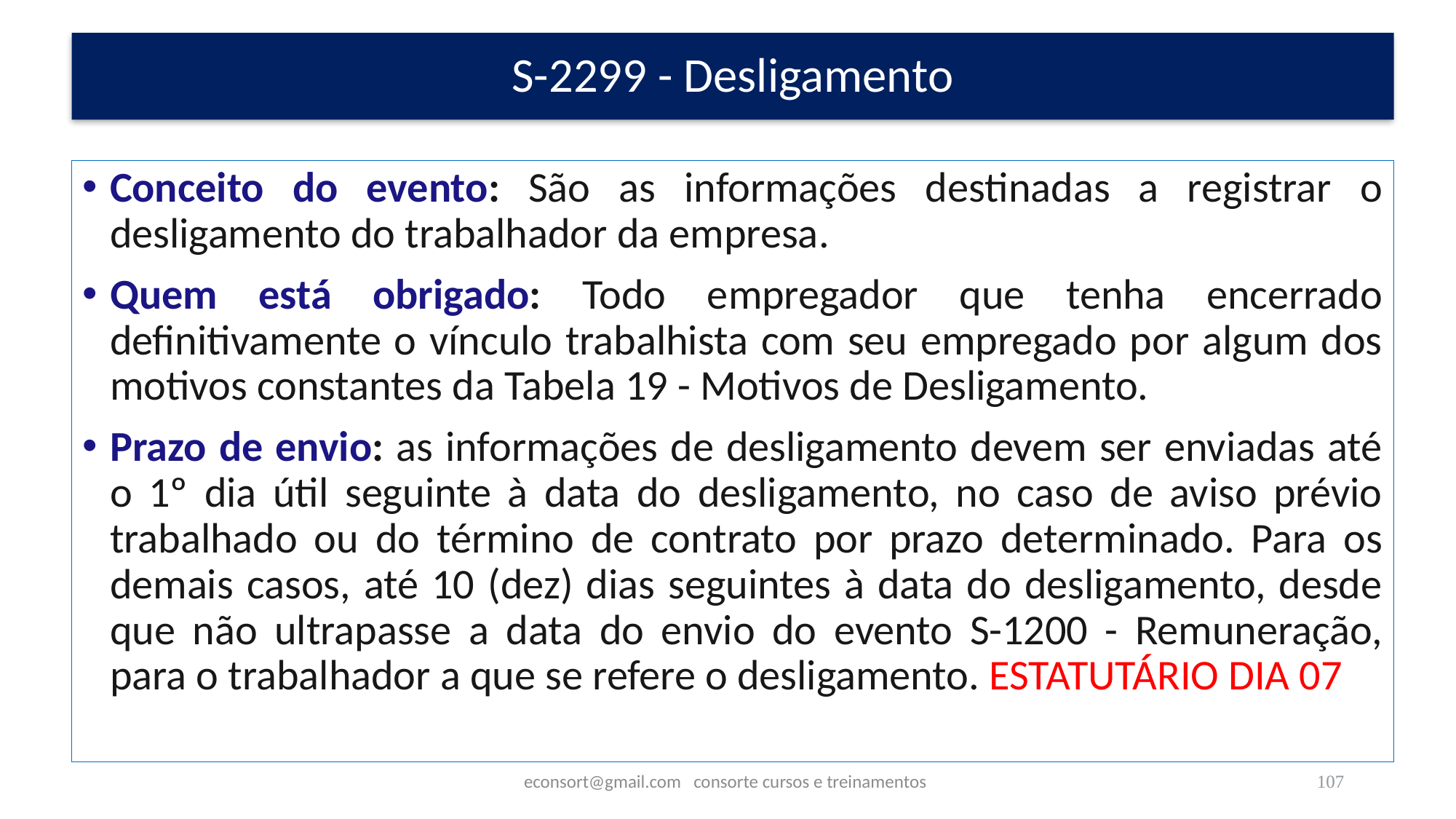

# S-2299 - Desligamento
Conceito do evento: São as informações destinadas a registrar o desligamento do trabalhador da empresa.
Quem está obrigado: Todo empregador que tenha encerrado definitivamente o vínculo trabalhista com seu empregado por algum dos motivos constantes da Tabela 19 - Motivos de Desligamento.
Prazo de envio: as informações de desligamento devem ser enviadas até o 1º dia útil seguinte à data do desligamento, no caso de aviso prévio trabalhado ou do término de contrato por prazo determinado. Para os demais casos, até 10 (dez) dias seguintes à data do desligamento, desde que não ultrapasse a data do envio do evento S-1200 - Remuneração, para o trabalhador a que se refere o desligamento. ESTATUTÁRIO DIA 07

econsort@gmail.com   consorte cursos e treinamentos
107